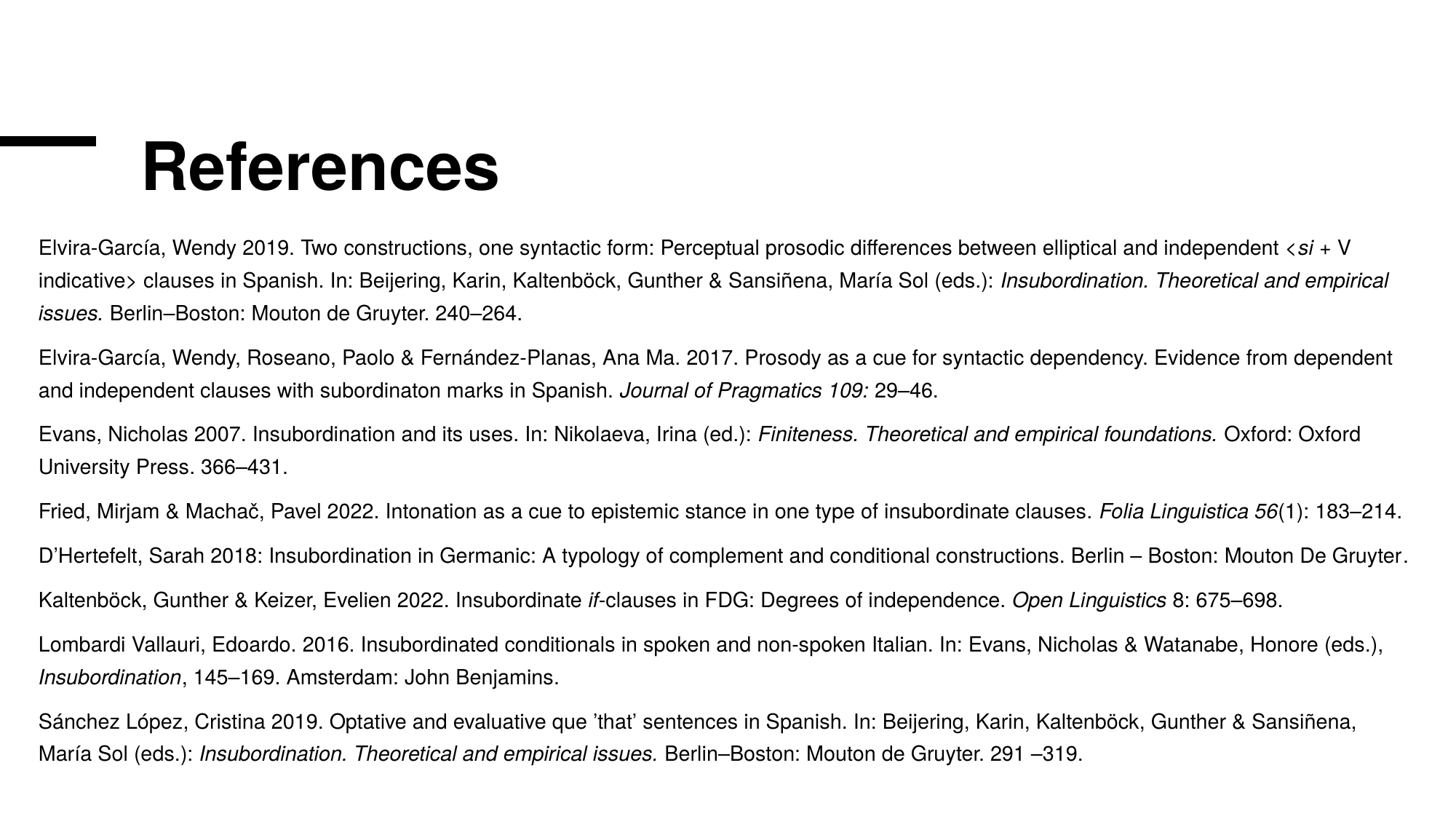

# References
Elvira-García, Wendy 2019. Two constructions, one syntactic form: Perceptual prosodic differences between elliptical and independent <si + V indicative> clauses in Spanish. In: Beijering, Karin, Kaltenböck, Gunther & Sansiñena, María Sol (eds.): Insubordination. Theoretical and empirical issues. Berlin–Boston: Mouton de Gruyter. 240–264.
Elvira-García, Wendy, Roseano, Paolo & Fernández-Planas, Ana Ma. 2017. Prosody as a cue for syntactic dependency. Evidence from dependent and independent clauses with subordinaton marks in Spanish. Journal of Pragmatics 109: 29–46.
Evans, Nicholas 2007. Insubordination and its uses. In: Nikolaeva, Irina (ed.): Finiteness. Theoretical and empirical foundations. Oxford: Oxford University Press. 366–431.
Fried, Mirjam & Machač, Pavel 2022. Intonation as a cue to epistemic stance in one type of insubordinate clauses. Folia Linguistica 56(1): 183–214.
D’Hertefelt, Sarah 2018: Insubordination in Germanic: A typology of complement and conditional constructions. Berlin – Boston: Mouton De Gruyter.
Kaltenböck, Gunther & Keizer, Evelien 2022. Insubordinate if-clauses in FDG: Degrees of independence. Open Linguistics 8: 675–698.
Lombardi Vallauri, Edoardo. 2016. Insubordinated conditionals in spoken and non-spoken Italian. In: Evans, Nicholas & Watanabe, Honore (eds.), Insubordination, 145–169. Amsterdam: John Benjamins.
Sánchez López, Cristina 2019. Optative and evaluative que ’that’ sentences in Spanish. In: Beijering, Karin, Kaltenböck, Gunther & Sansiñena, María Sol (eds.): Insubordination. Theoretical and empirical issues. Berlin–Boston: Mouton de Gruyter. 291 –319.